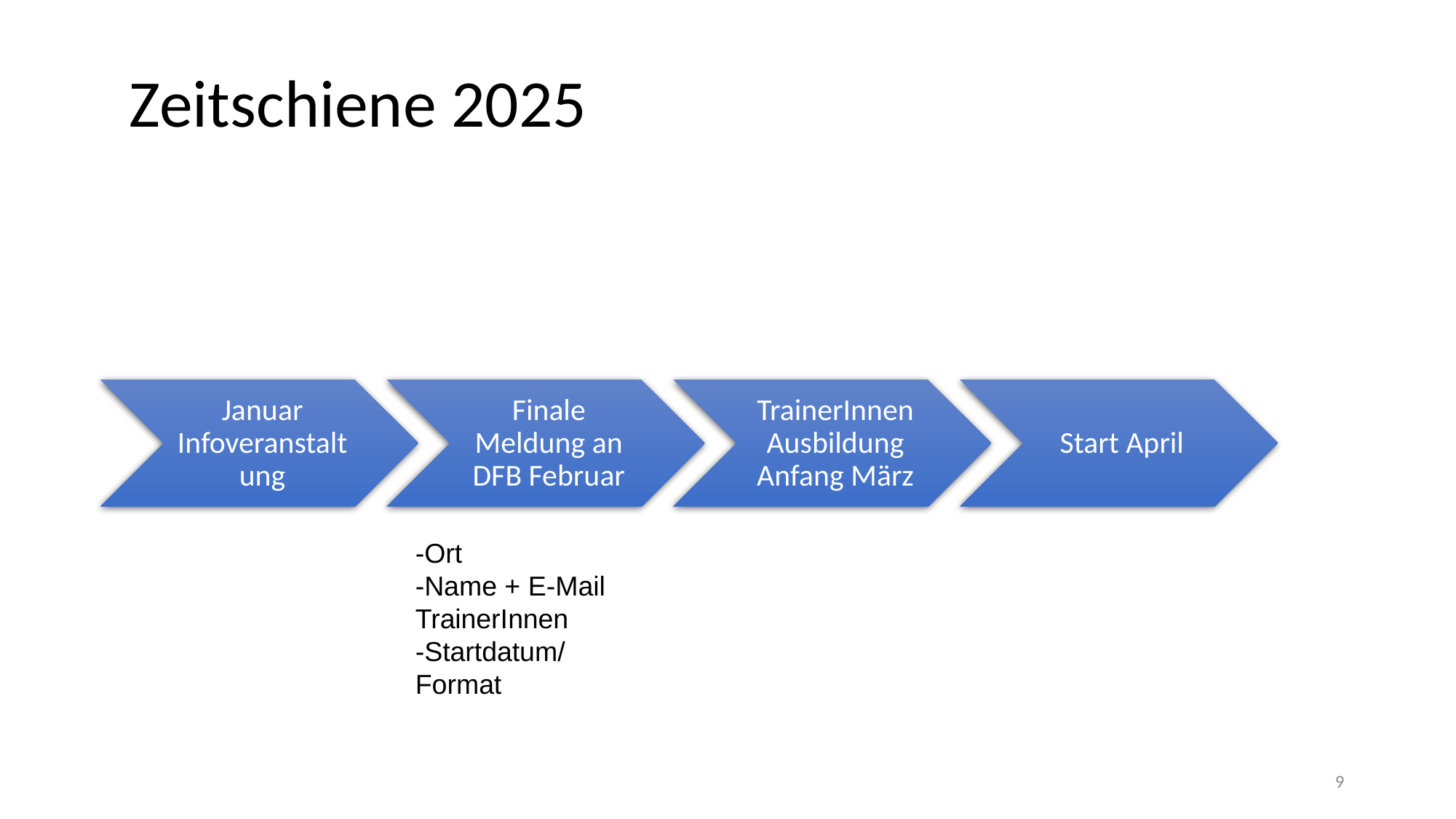

# Zeitschiene 2025
Januar Infoveranstaltung
Finale Meldung an DFB Februar
TrainerInnen Ausbildung Anfang März
Start April
-Ort
-Name + E-Mail TrainerInnen
-Startdatum/Format
9